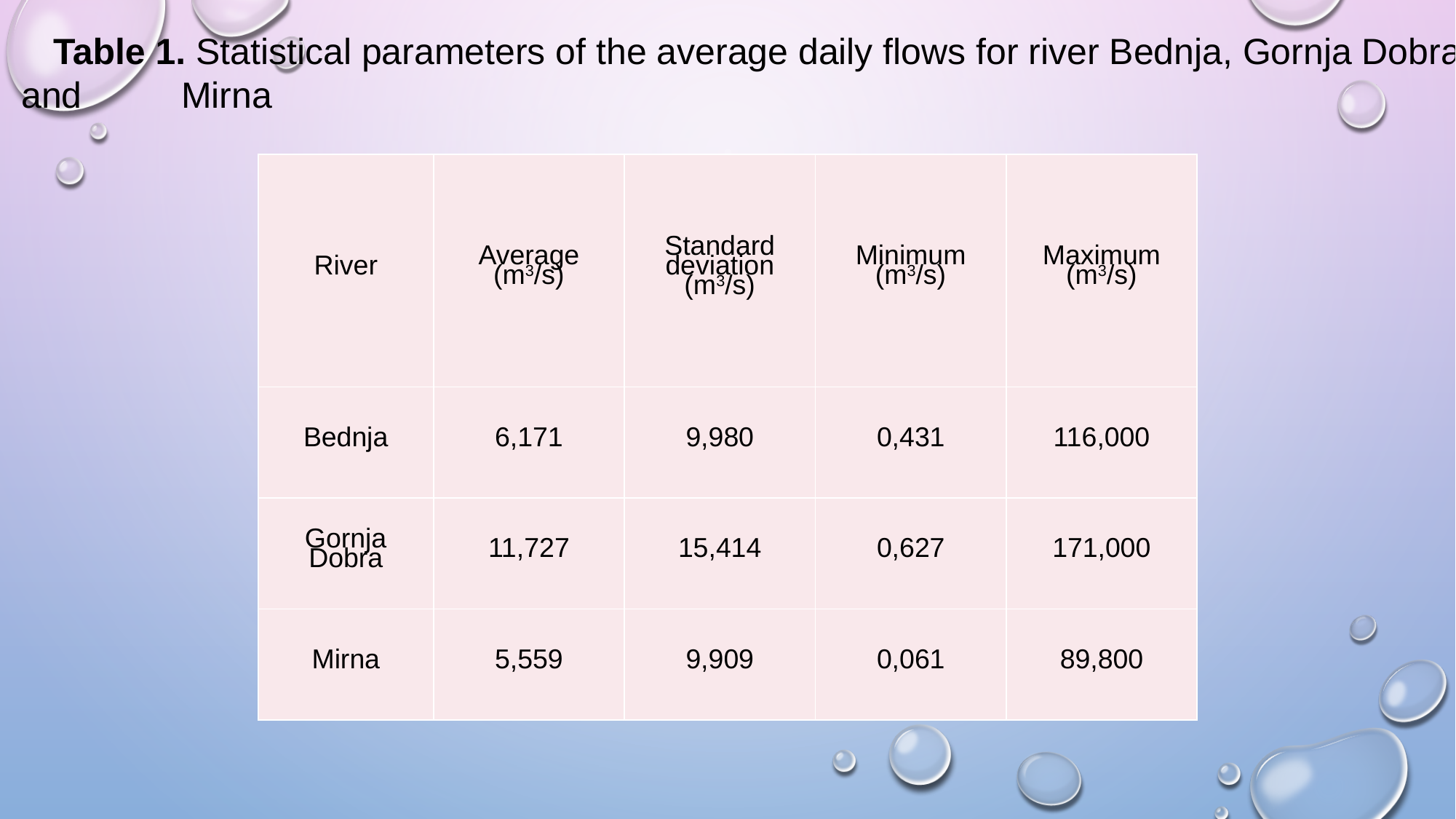

Table 1. Statistical parameters of the average daily flows for river Bednja, Gornja Dobra and  	     Mirna

| River | Average (m3/s) | Standard deviation (m3/s) | Minimum (m3/s) | Maximum (m3/s) |
| --- | --- | --- | --- | --- |
| Bednja | 6,171 | 9,980 | 0,431 | 116,000 |
| Gornja Dobra | 11,727 | 15,414 | 0,627 | 171,000 |
| Mirna | 5,559 | 9,909 | 0,061 | 89,800 |